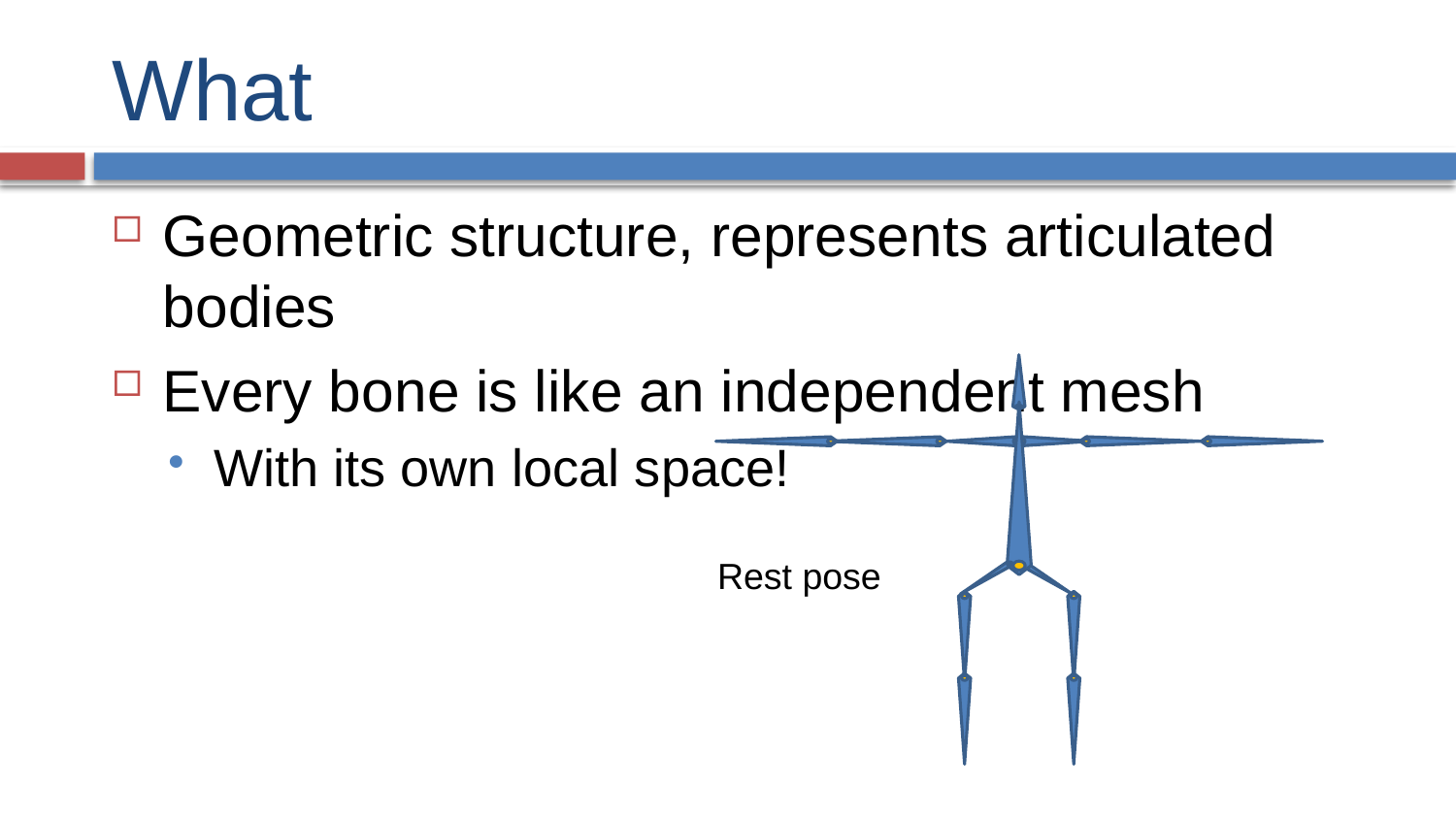

# What
Geometric structure, represents articulated bodies
Every bone is like an independent mesh
With its own local space!

Rest pose